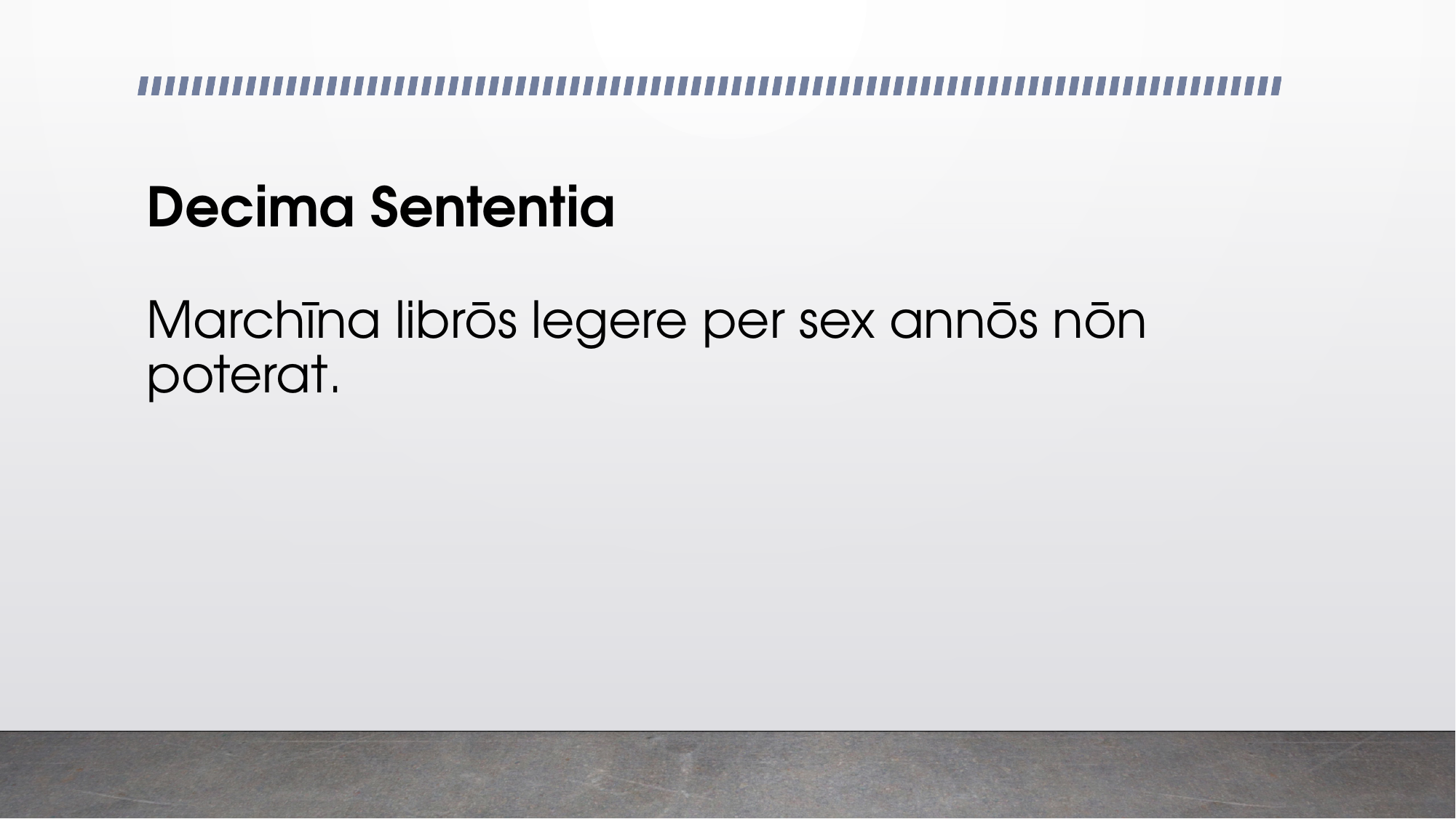

# Decima Sententia

Marchīna librōs legere per sex annōs nōn poterat.